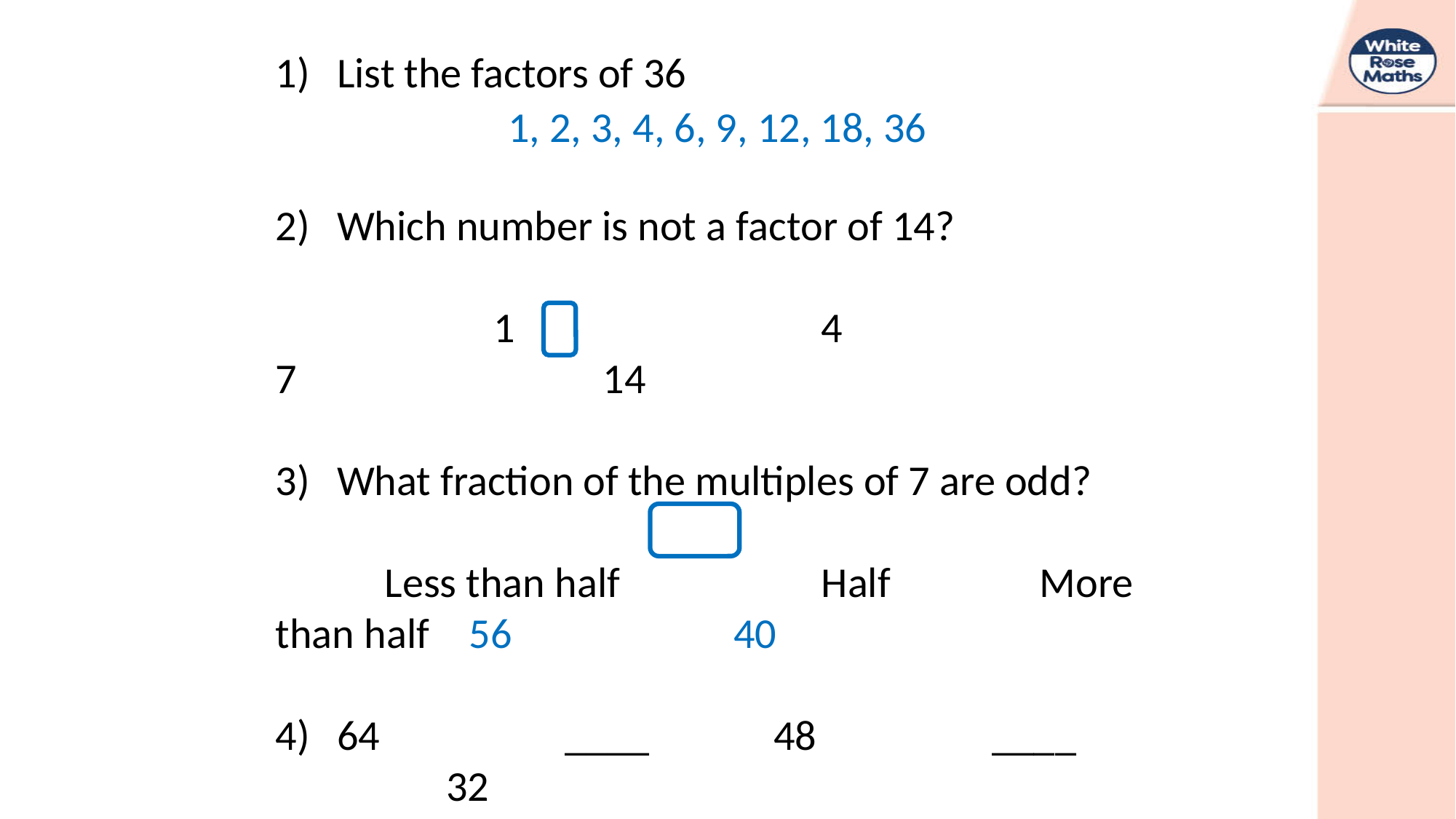

List the factors of 36

Which number is not a factor of 14?

		1			4			7			14

What fraction of the multiples of 7 are odd?

	Less than half		Half		More than half

64		 ____ 		48		____		32
1, 2, 3, 4, 6, 9, 12, 18, 36

56
40